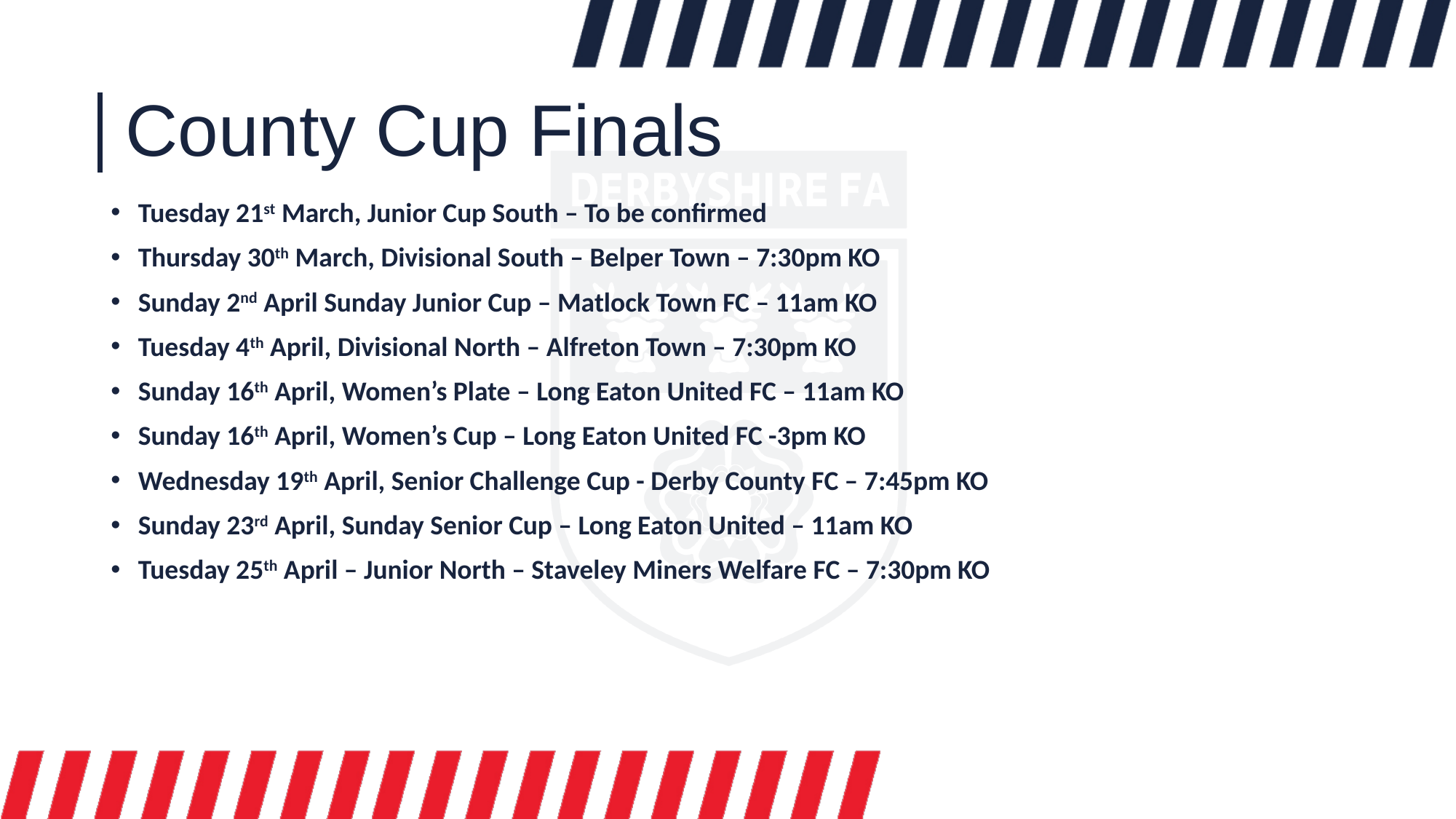

# County Cup Finals
Tuesday 21st March, Junior Cup South – To be confirmed
Thursday 30th March, Divisional South – Belper Town – 7:30pm KO
Sunday 2nd April Sunday Junior Cup – Matlock Town FC – 11am KO
Tuesday 4th April, Divisional North – Alfreton Town – 7:30pm KO
Sunday 16th April, Women’s Plate – Long Eaton United FC – 11am KO
Sunday 16th April, Women’s Cup – Long Eaton United FC -3pm KO
Wednesday 19th April, Senior Challenge Cup - Derby County FC – 7:45pm KO
Sunday 23rd April, Sunday Senior Cup – Long Eaton United – 11am KO
Tuesday 25th April – Junior North – Staveley Miners Welfare FC – 7:30pm KO